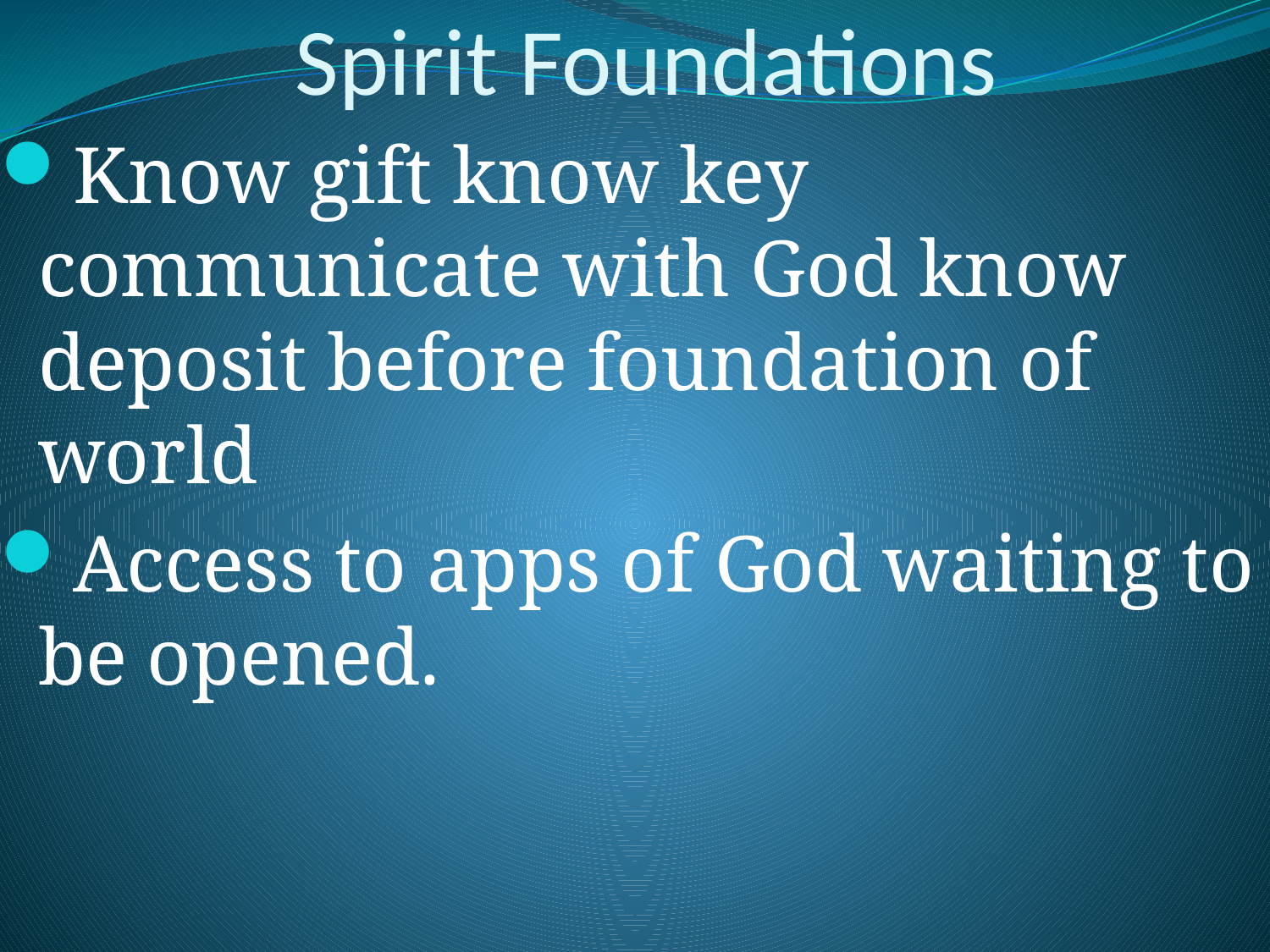

# Spirit Foundations
Know gift know key communicate with God know deposit before foundation of world
Access to apps of God waiting to be opened.